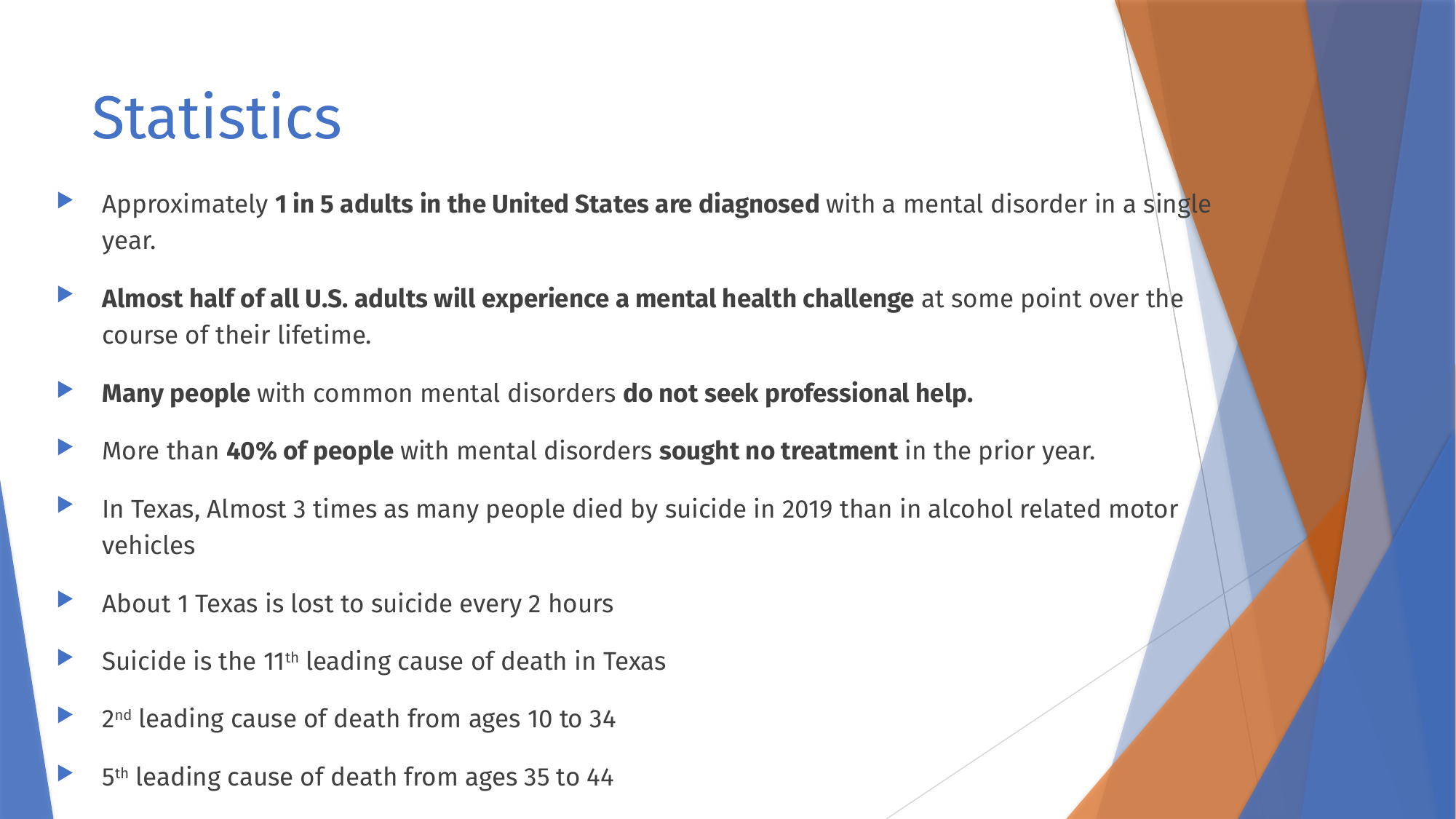

# Statistics
Approximately 1 in 5 adults in the United States are diagnosed with a mental disorder in a single year.
Almost half of all U.S. adults will experience a mental health challenge at some point over the course of their lifetime.
Many people with common mental disorders do not seek professional help.
More than 40% of people with mental disorders sought no treatment in the prior year.
In Texas, Almost 3 times as many people died by suicide in 2019 than in alcohol related motor vehicles
About 1 Texas is lost to suicide every 2 hours
Suicide is the 11th leading cause of death in Texas
2nd leading cause of death from ages 10 to 34
5th leading cause of death from ages 35 to 44